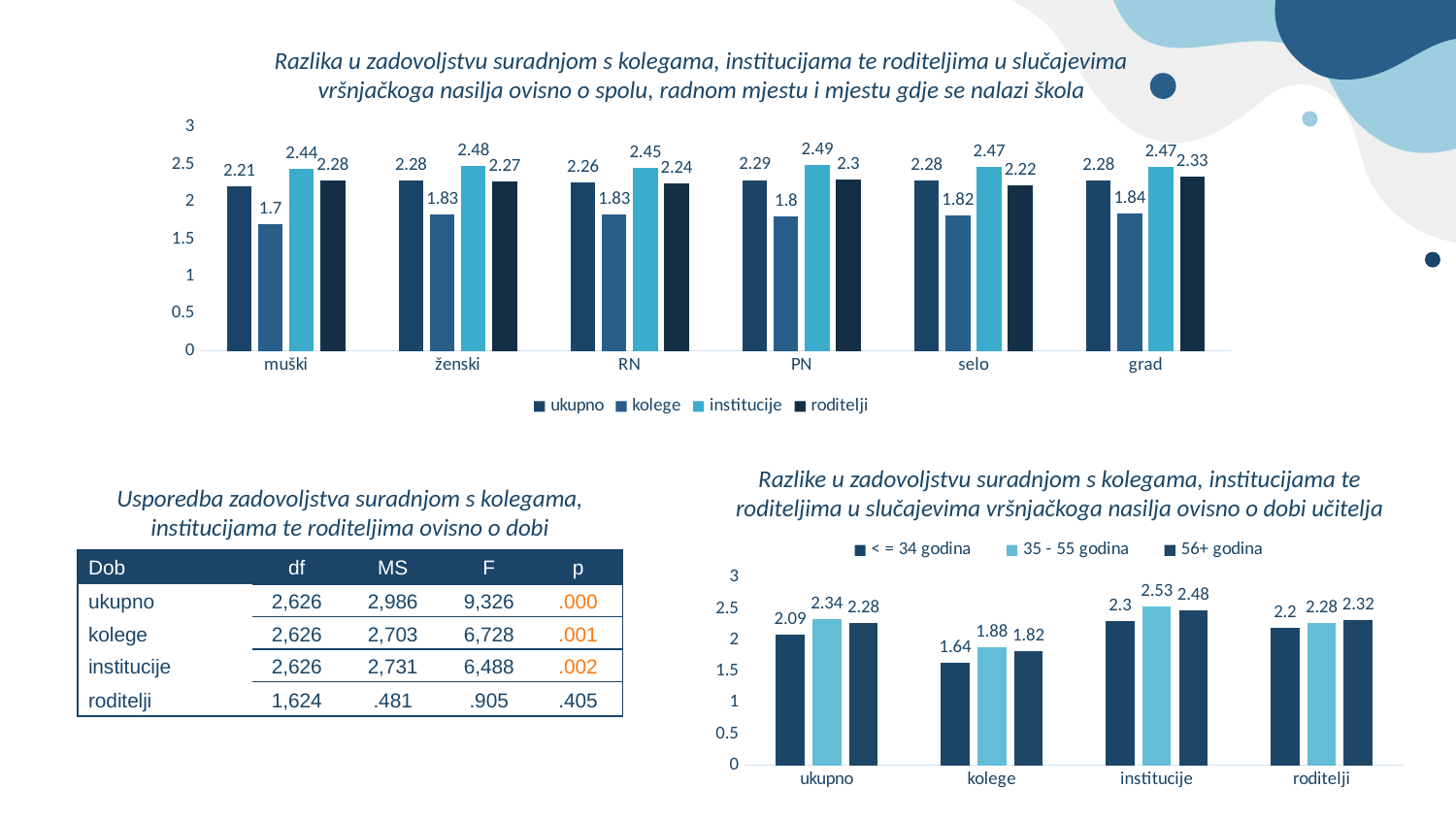

Razlika u zadovoljstvu suradnjom s kolegama, institucijama te roditeljima u slučajevima vršnjačkoga nasilja ovisno o spolu, radnom mjestu i mjestu gdje se nalazi škola

### Chart

| Category | ukupno | kolege | institucije | roditelji |
|---|---|---|---|---|
| muški | 2.21 | 1.7 | 2.44 | 2.28 |
| ženski | 2.28 | 1.83 | 2.48 | 2.27 |
| RN | 2.26 | 1.83 | 2.45 | 2.24 |
| PN | 2.29 | 1.8 | 2.49 | 2.3 |
| selo | 2.28 | 1.82 | 2.47 | 2.22 |
| grad | 2.28 | 1.84 | 2.47 | 2.33 |
Razlike u zadovoljstvu suradnjom s kolegama, institucijama te roditeljima u slučajevima vršnjačkoga nasilja ovisno o dobi učitelja
Usporedba zadovoljstva suradnjom s kolegama, institucijama te roditeljima ovisno o dobi

### Chart

| Category | < = 34 godina | 35 - 55 godina | 56+ godina |
|---|---|---|---|
| ukupno | 2.09 | 2.34 | 2.28 |
| kolege | 1.64 | 1.88 | 1.82 |
| institucije | 2.3 | 2.53 | 2.48 |
| roditelji | 2.2 | 2.28 | 2.32 |
| Dob | df | MS | F | p |
| --- | --- | --- | --- | --- |
| ukupno | 2,626 | 2,986 | 9,326 | .000 |
| kolege | 2,626 | 2,703 | 6,728 | .001 |
| institucije | 2,626 | 2,731 | 6,488 | .002 |
| roditelji | 1,624 | .481 | .905 | .405 |